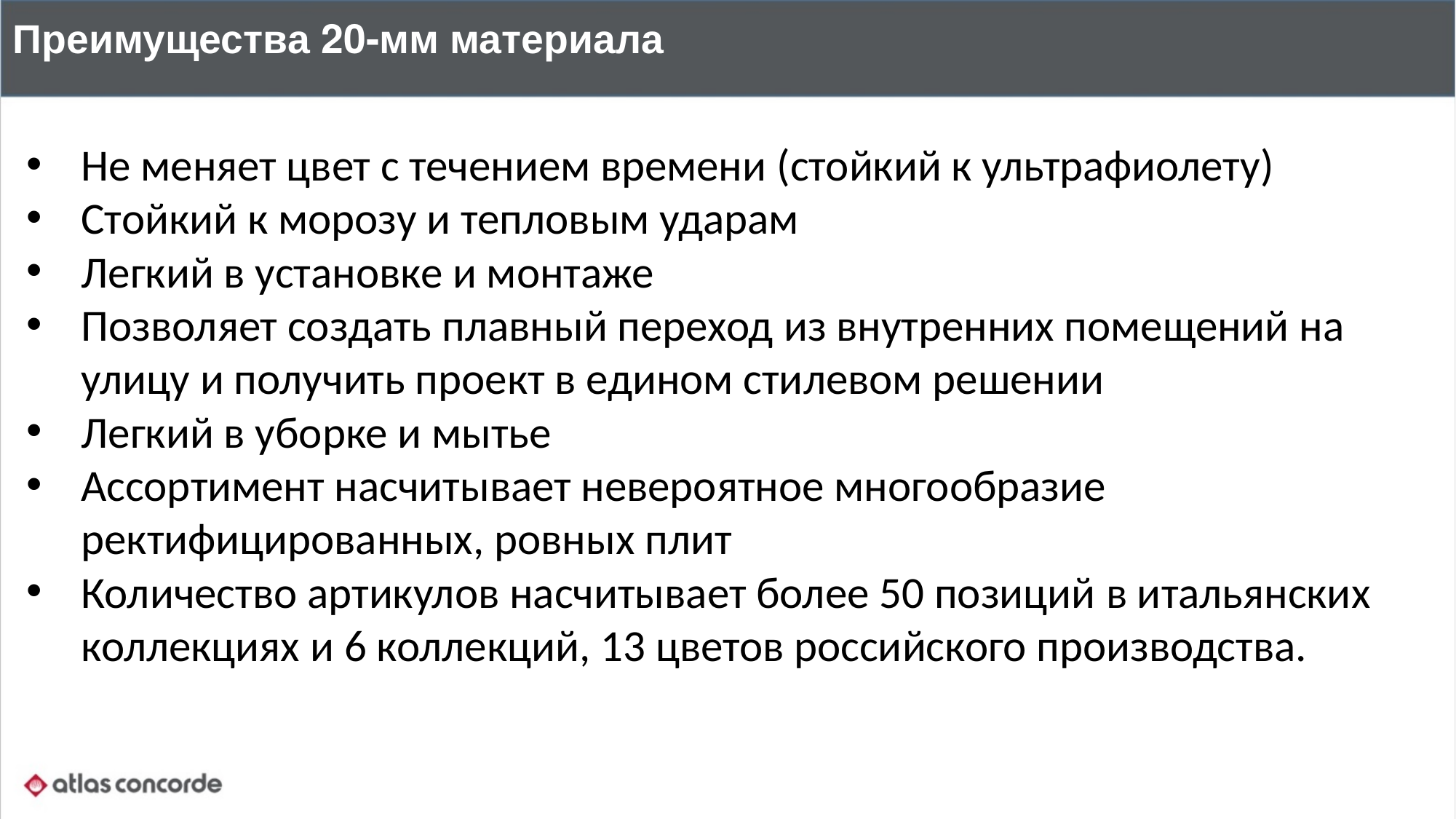

Преимущества 20-мм материала
Не меняет цвет с течением времени (стойкий к ультрафиолету)
Стойкий к морозу и тепловым ударам
Легкий в установке и монтаже
Позволяет создать плавный переход из внутренних помещений на улицу и получить проект в едином стилевом решении
Легкий в уборке и мытье
Ассортимент насчитывает невероятное многообразие ректифицированных, ровных плит
Количество артикулов насчитывает более 50 позиций в итальянских коллекциях и 6 коллекций, 13 цветов российского производства.